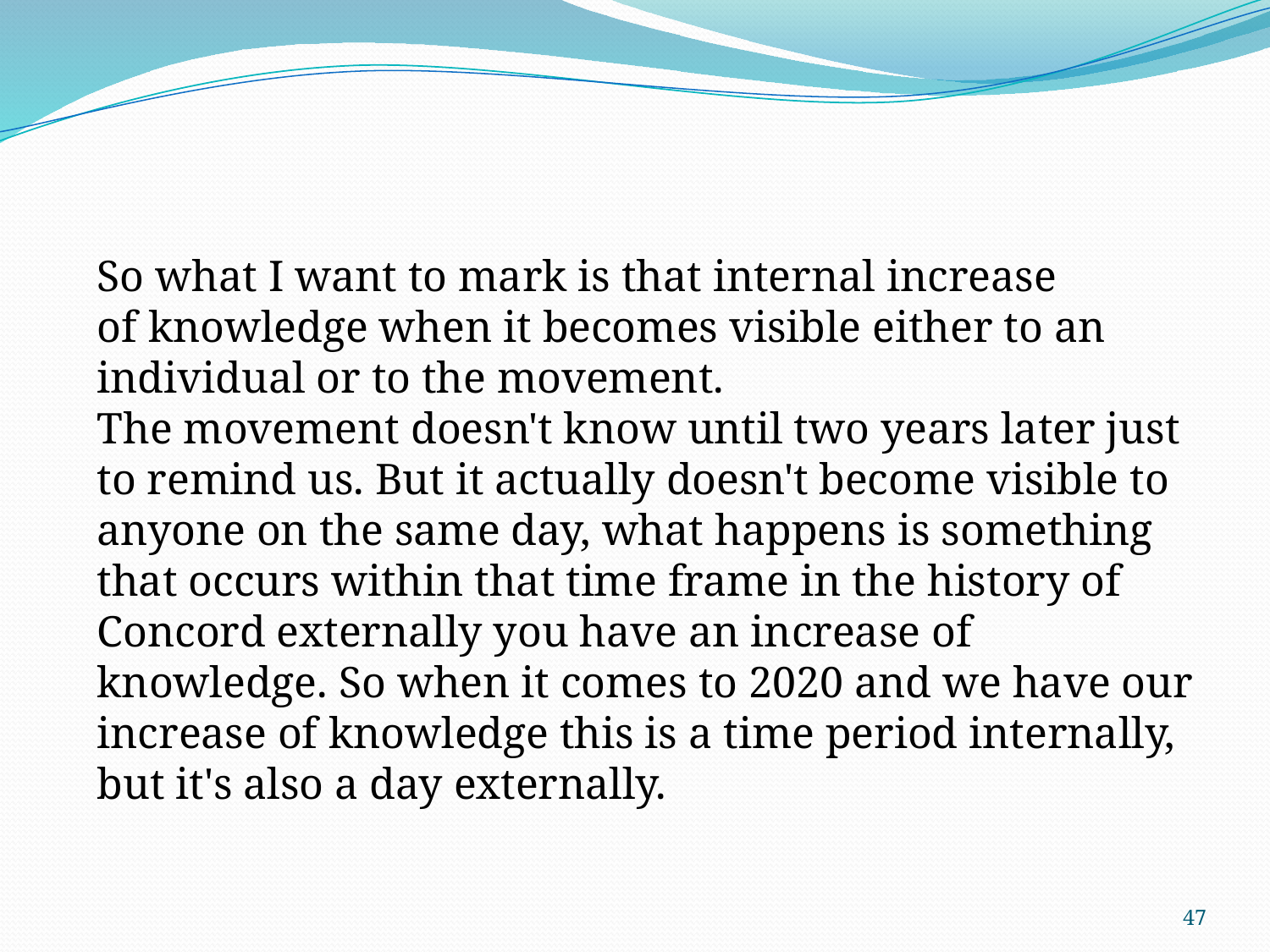

So what I want to mark is that internal increase of knowledge when it becomes visible either to an individual or to the movement. The movement doesn't know until two years later just to remind us. But it actually doesn't become visible to anyone on the same day, what happens is something that occurs within that time frame in the history of Concord externally you have an increase of knowledge. So when it comes to 2020 and we have our increase of knowledge this is a time period internally, but it's also a day externally.

47